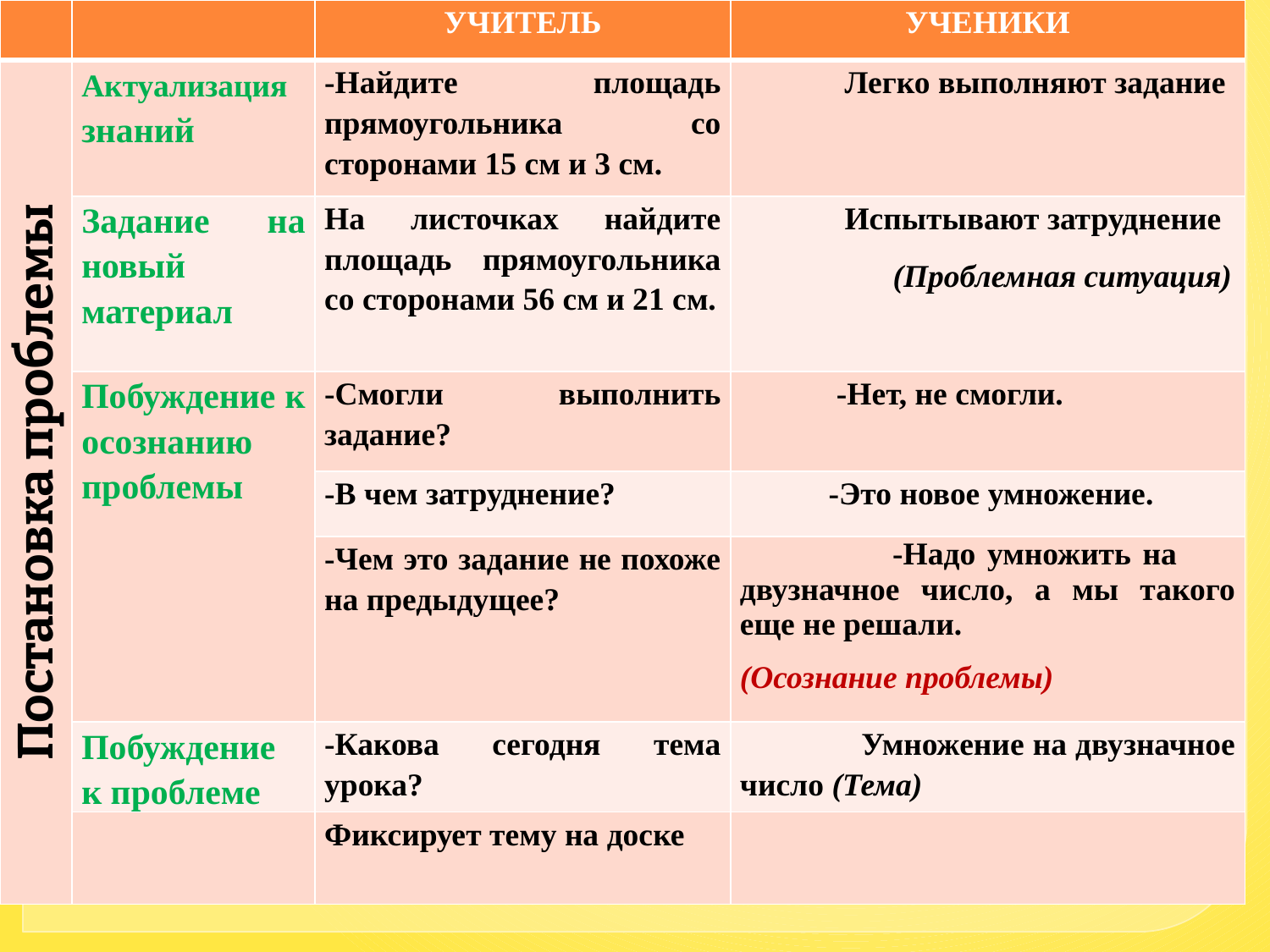

|  |  | УЧИТЕЛЬ | УЧЕНИКИ |
| --- | --- | --- | --- |
| Постановка проблемы | Актуализация знаний | -Найдите площадь прямоугольника со сторонами 15 см и 3 см. | Легко выполняют задание |
|  | Задание на новый материал | На листочках найдите площадь прямоугольника со сторонами 56 см и 21 см. | Испытывают затруднение (Проблемная ситуация) |
|  | Побуждение к осознанию проблемы | -Смогли выполнить задание? | -Нет, не смогли. |
|  |  | -В чем затруднение? | -Это новое умножение. |
|  |  | -Чем это задание не похоже на предыдущее? | -Надо умножить на двузначное число, а мы такого еще не решали. (Осознание проблемы) |
|  | Побуждение к проблеме | -Какова сегодня тема урока? | Умножение на двузначное число (Тема) |
|  |  | Фиксирует тему на доске |  |
#